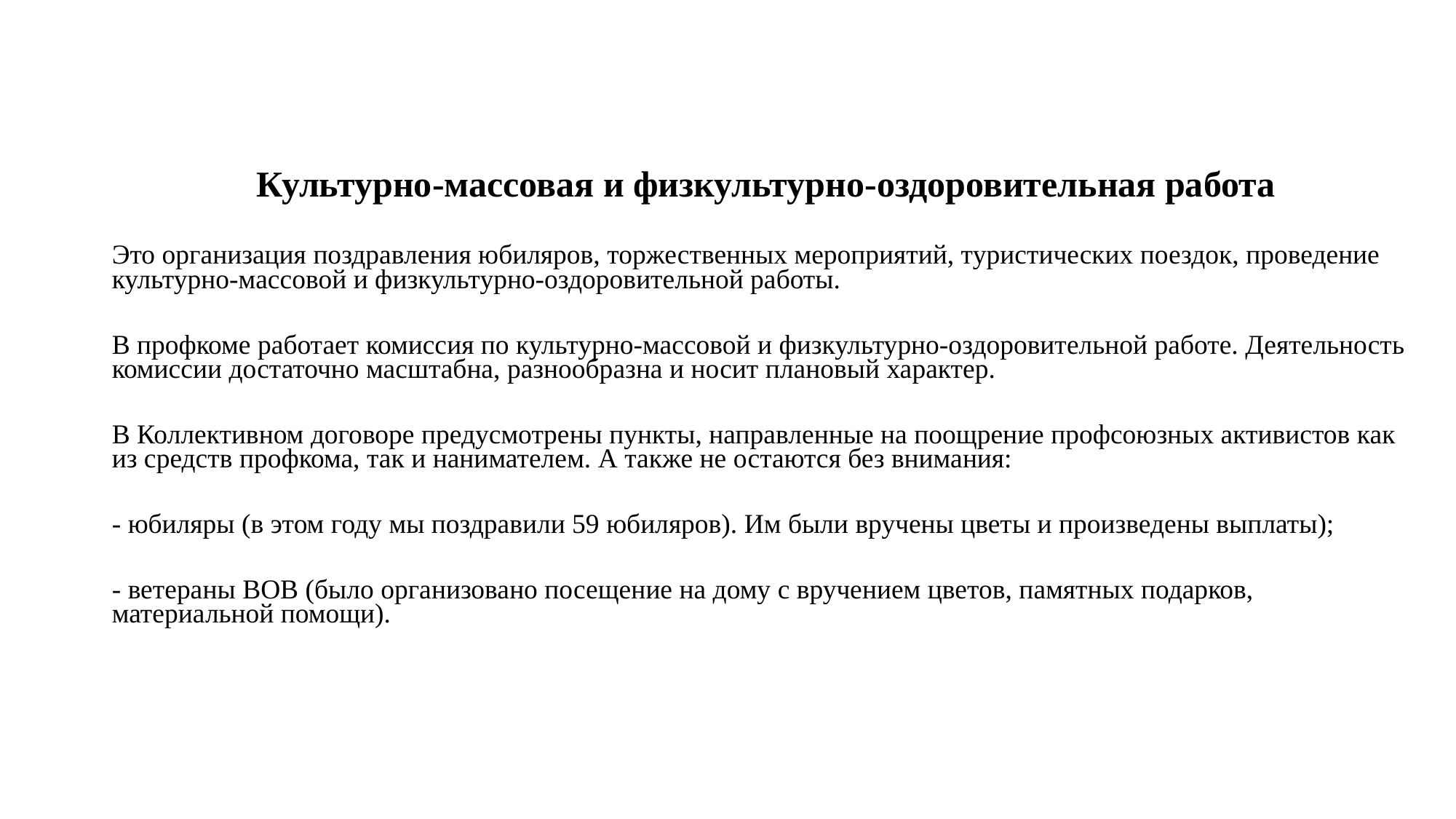

Культурно-массовая и физкультурно-оздоровительная работа
Это организация поздравления юбиляров, торжественных мероприятий, туристических поездок, проведение культурно-массовой и физкультурно-оздоровительной работы.
В профкоме работает комиссия по культурно-массовой и физкультурно-оздоровительной работе. Деятельность комиссии достаточно масштабна, разнообразна и носит плановый характер.
В Коллективном договоре предусмотрены пункты, направленные на поощрение профсоюзных активистов как из средств профкома, так и нанимателем. А также не остаются без внимания:
- юбиляры (в этом году мы поздравили 59 юбиляров). Им были вручены цветы и произведены выплаты);
- ветераны ВОВ (было организовано посещение на дому с вручением цветов, памятных подарков, материальной помощи).